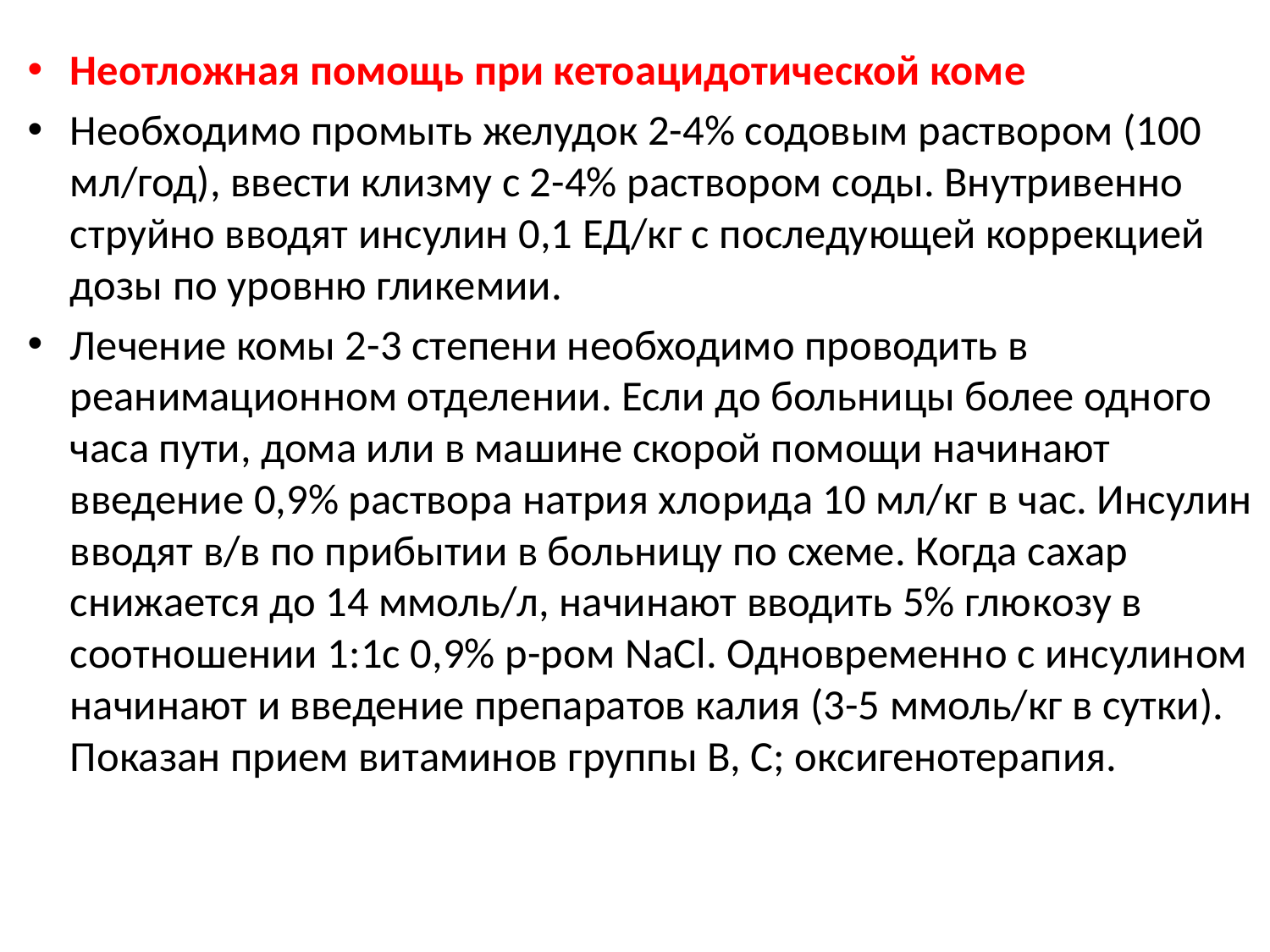

Неотложная помощь при кетоацидотической коме
Необходимо промыть желудок 2-4% содовым раствором (100 мл/год), ввести клизму с 2-4% раствором соды. Внутривенно струйно вводят инсулин 0,1 ЕД/кг с последующей коррекцией дозы по уровню глике­мии.
Лечение комы 2-3 степени необходимо проводить в реанимацион­ном отделении. Если до больницы более одного часа пути, дома или в машине скорой помощи начинают введение 0,9% раствора натрия хло­рида 10 мл/кг в час. Инсулин вводят в/в по прибытии в больницу по схеме. Когда сахар снижается до 14 ммоль/л, начинают вводить 5% глю­козу в соотношении 1:1с 0,9% р-ром NaCl. Одновременно с инсулином начинают и введение препаратов калия (3-5 ммоль/кг в сутки). Пока­зан прием витаминов группы В, С; оксигенотерапия.